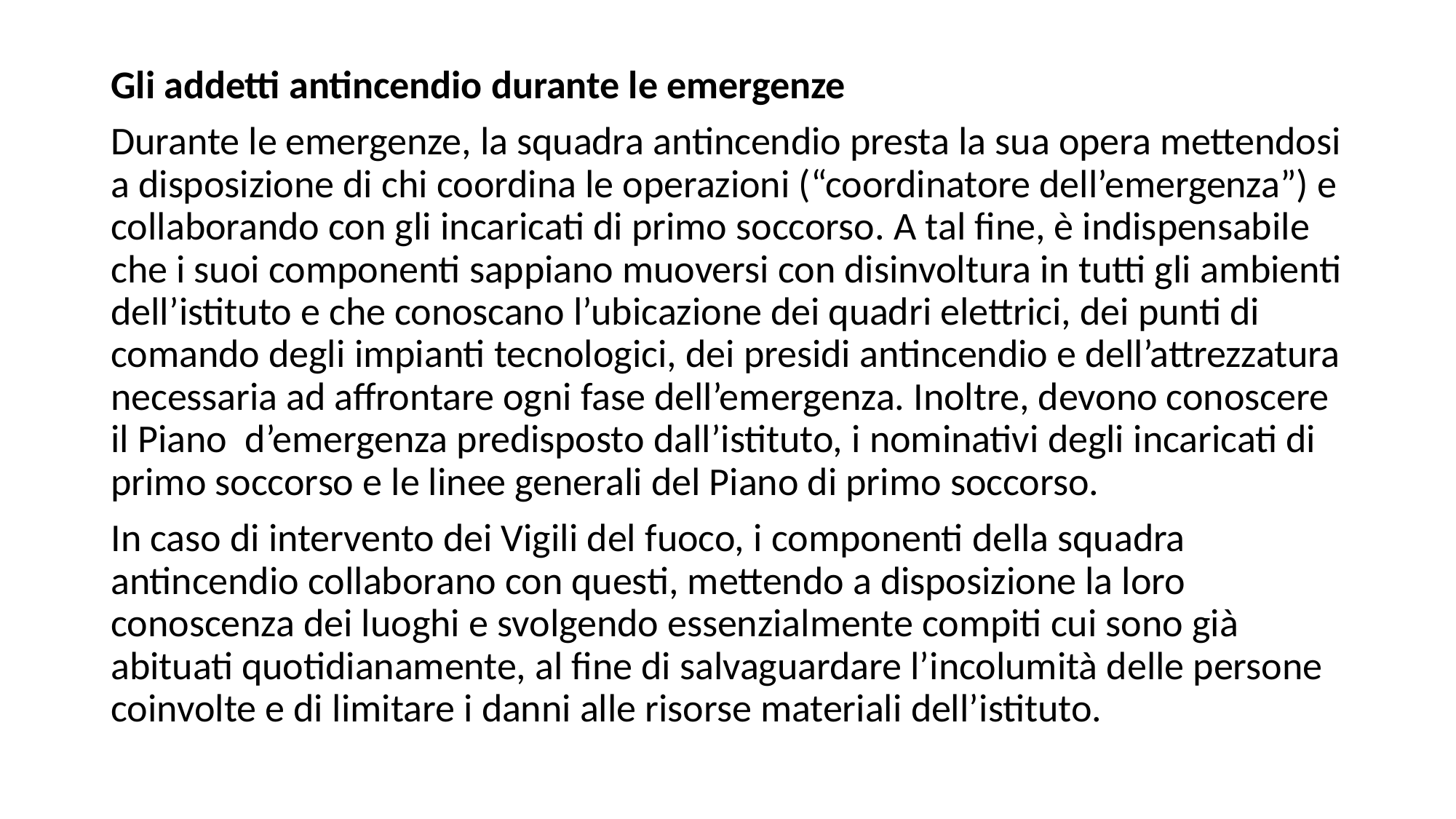

Gli addetti antincendio durante le emergenze
Durante le emergenze, la squadra antincendio presta la sua opera mettendosi a disposizione di chi coordina le operazioni (“coordinatore dell’emergenza”) e collaborando con gli incaricati di primo soccorso. A tal fine, è indispensabile che i suoi componenti sappiano muoversi con disinvoltura in tutti gli ambienti dell’istituto e che conoscano l’ubicazione dei quadri elettrici, dei punti di comando degli impianti tecnologici, dei presidi antincendio e dell’attrezzatura necessaria ad affrontare ogni fase dell’emergenza. Inoltre, devono conoscere il Piano  d’emergenza predisposto dall’istituto, i nominativi degli incaricati di primo soccorso e le linee generali del Piano di primo soccorso.
In caso di intervento dei Vigili del fuoco, i componenti della squadra antincendio collaborano con questi, mettendo a disposizione la loro conoscenza dei luoghi e svolgendo essenzialmente compiti cui sono già abituati quotidianamente, al fine di salvaguardare l’incolumità delle persone coinvolte e di limitare i danni alle risorse materiali dell’istituto.